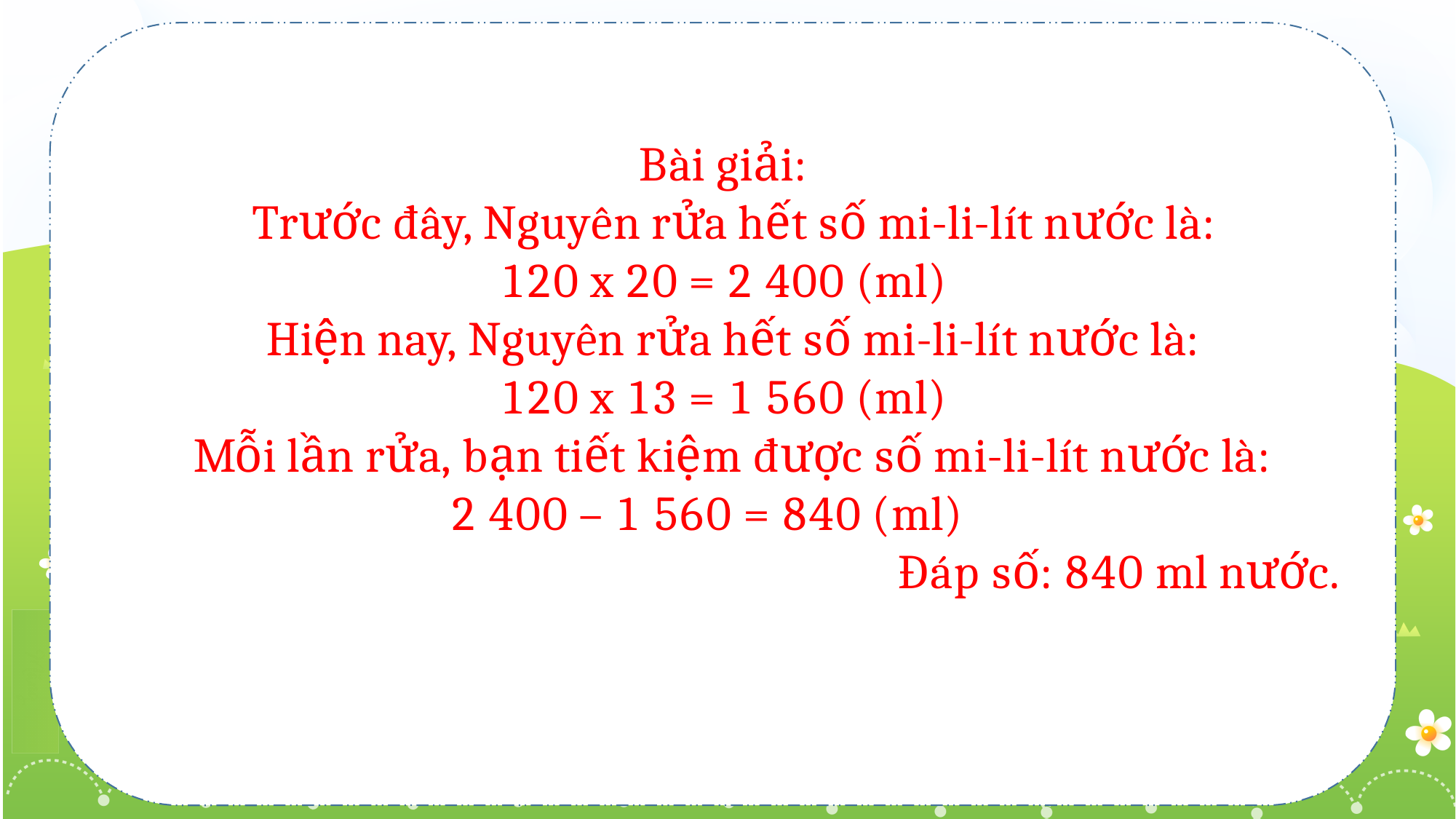

Bài giải:
  Trước đây, Nguyên rửa hết số mi-li-lít nước là:
120 x 20 = 2 400 (ml)
  Hiện nay, Nguyên rửa hết số mi-li-lít nước là:
120 x 13 = 1 560 (ml)
  Mỗi lần rửa, bạn tiết kiệm được số mi-li-lít nước là:
2 400 – 1 560 = 840 (ml)
         Đáp số: 840 ml nước.